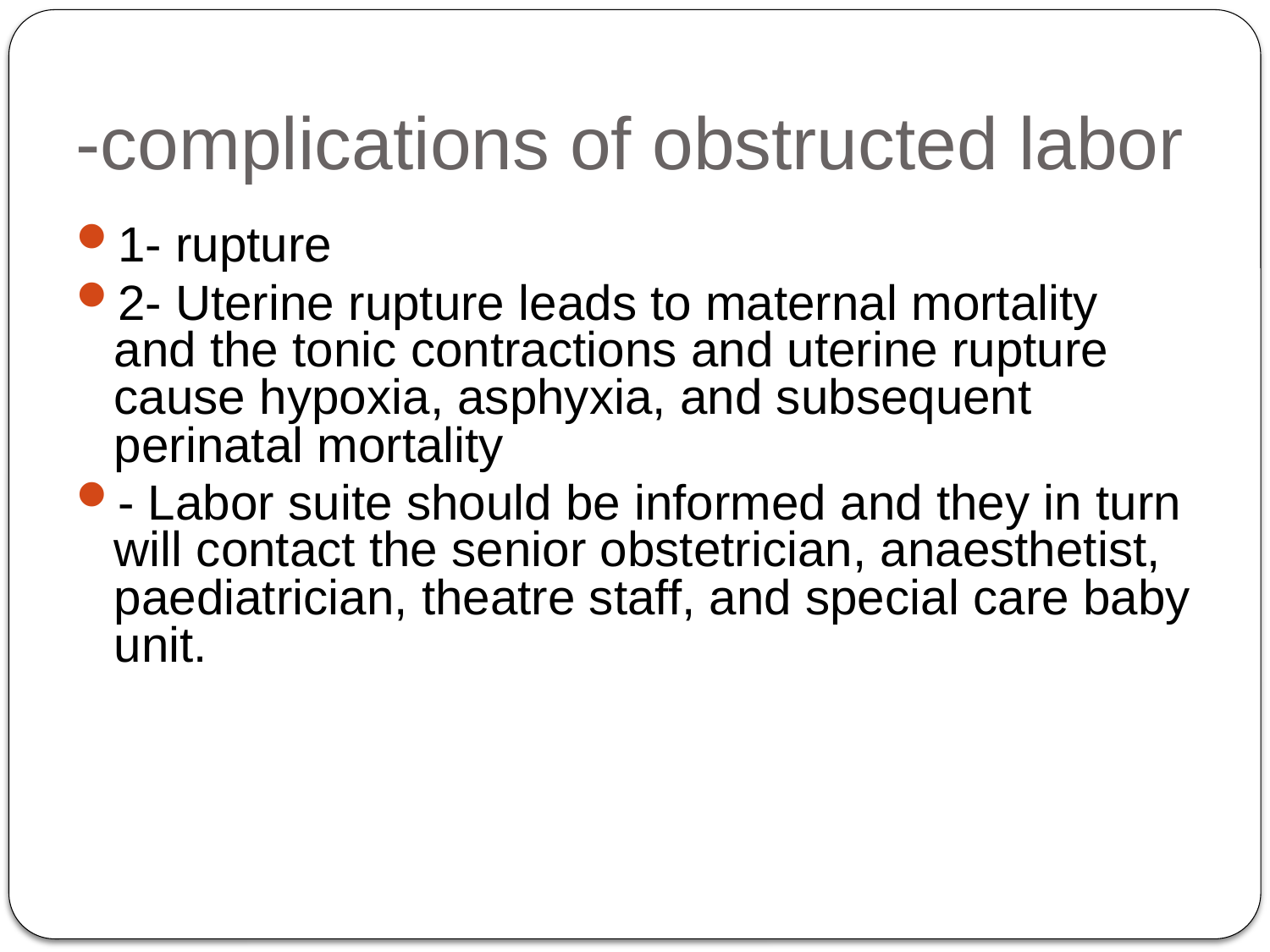

# -complications of obstructed labor
1- rupture
2- Uterine rupture leads to maternal mortality and the tonic contractions and uterine rupture cause hypoxia, asphyxia, and subsequent perinatal mortality
- Labor suite should be informed and they in turn will contact the senior obstetrician, anaesthetist, paediatrician, theatre staff, and special care baby unit.